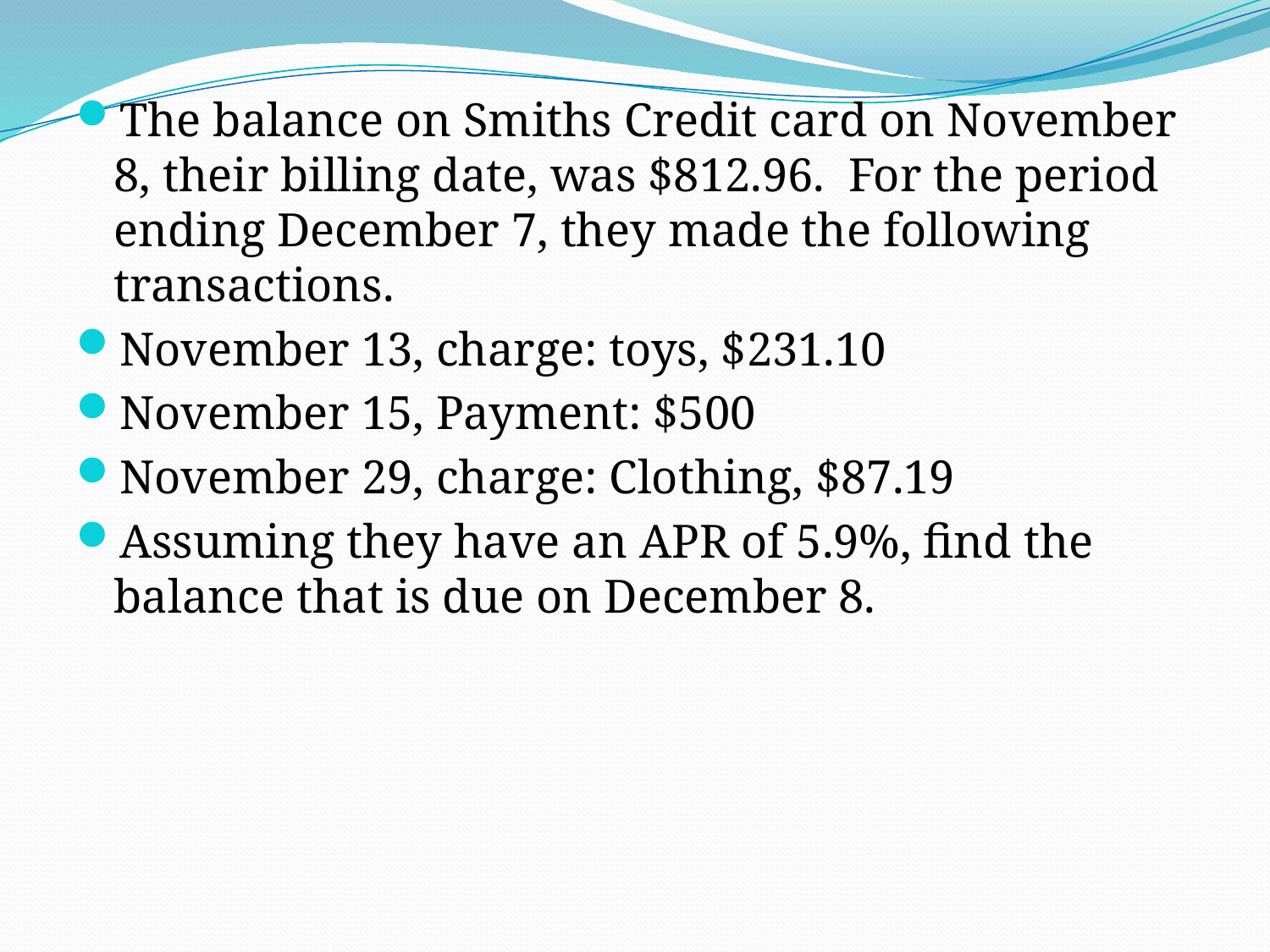

The balance on Smiths Credit card on November 8, their billing date, was $812.96.  For the period ending December 7, they made the following transactions.
November 13, charge: toys, $231.10
November 15, Payment: $500
November 29, charge: Clothing, $87.19
Assuming they have an APR of 5.9%, find the balance that is due on December 8.